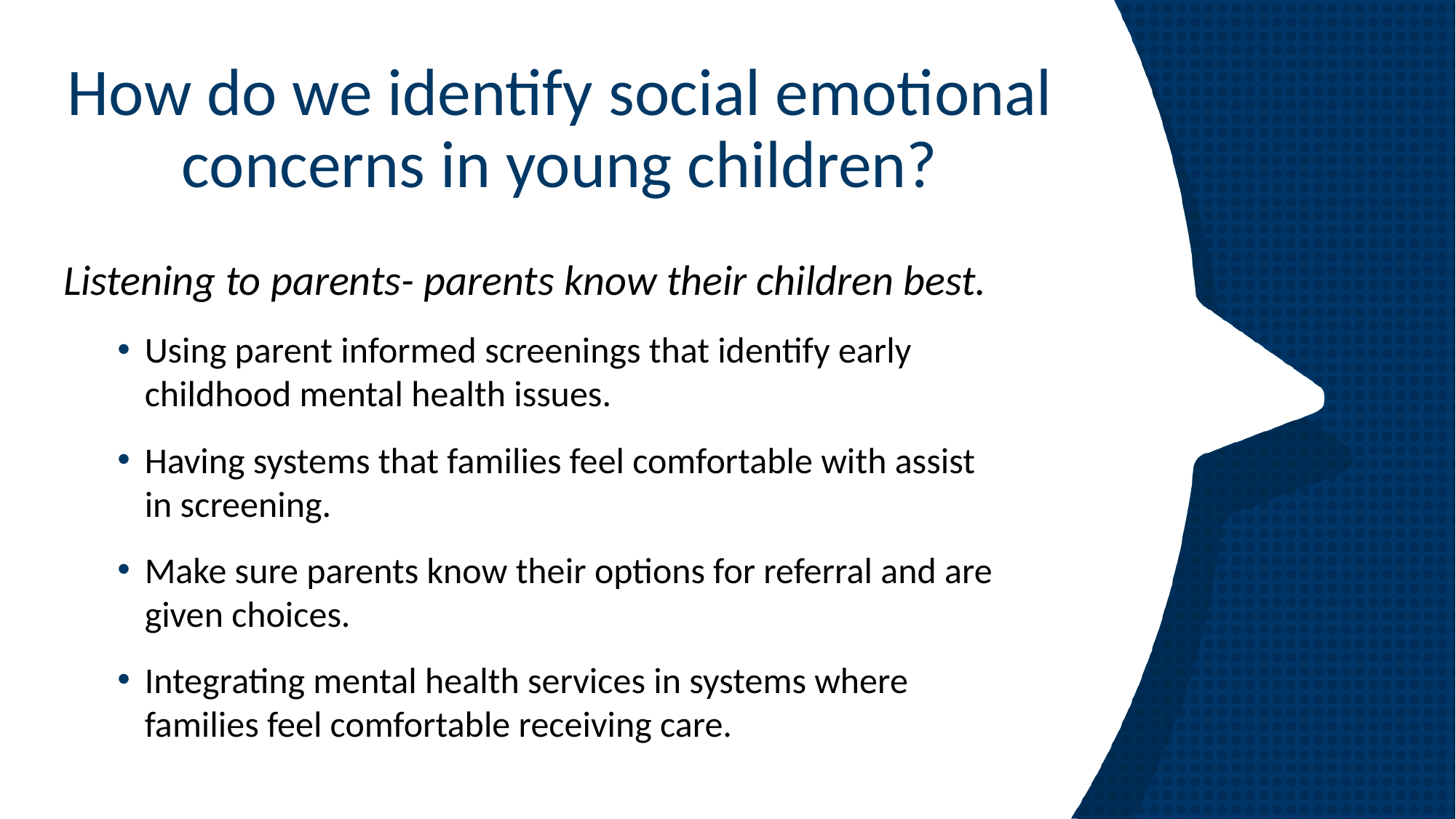

# How do we identify social emotional concerns in young children?
Listening to parents- parents know their children best.
Using parent informed screenings that identify early childhood mental health issues.
Having systems that families feel comfortable with assist in screening.
Make sure parents know their options for referral and are given choices.
Integrating mental health services in systems where families feel comfortable receiving care.